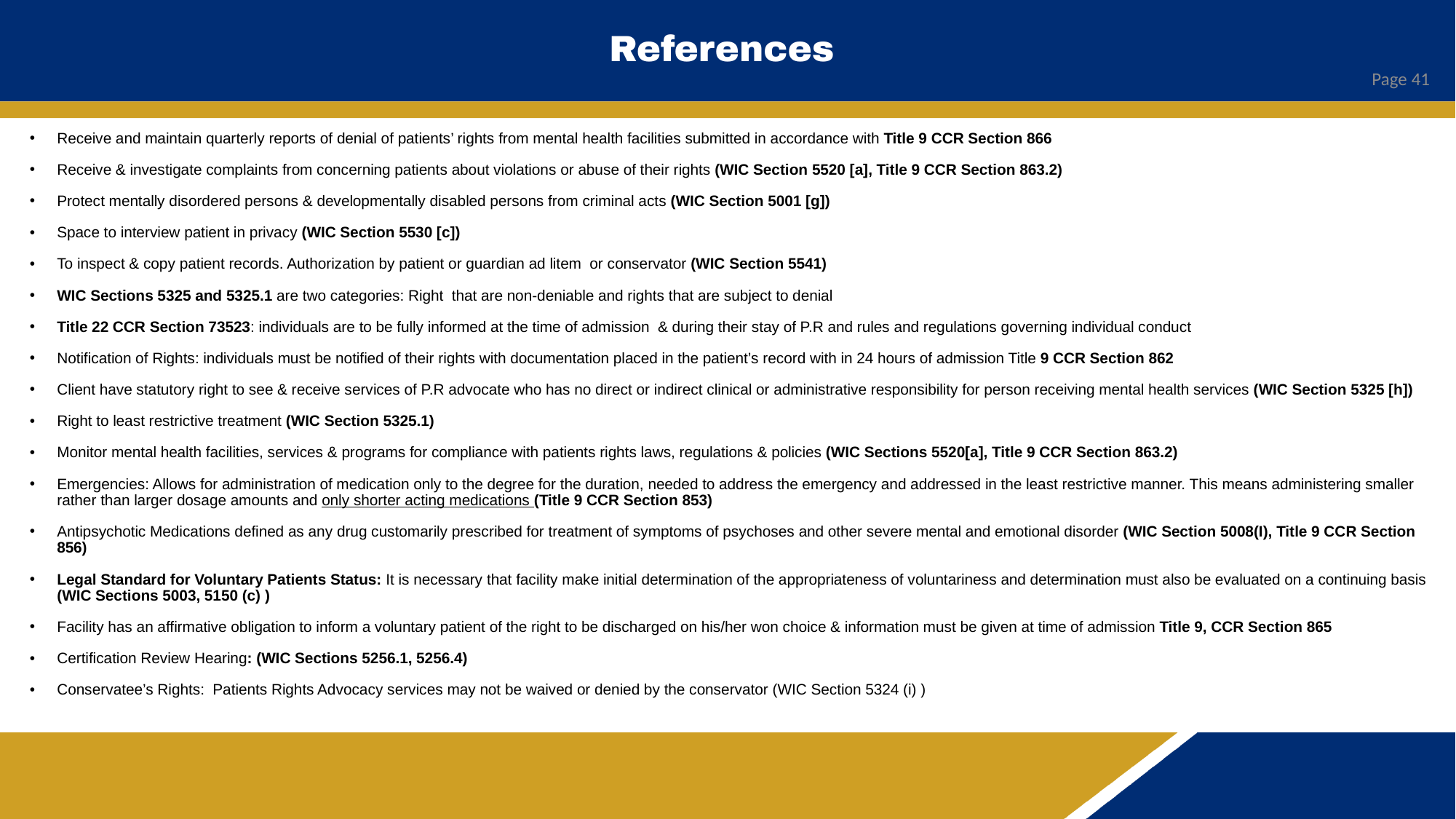

# References
Receive and maintain quarterly reports of denial of patients’ rights from mental health facilities submitted in accordance with Title 9 CCR Section 866
Receive & investigate complaints from concerning patients about violations or abuse of their rights (WIC Section 5520 [a], Title 9 CCR Section 863.2)
Protect mentally disordered persons & developmentally disabled persons from criminal acts (WIC Section 5001 [g])
Space to interview patient in privacy (WIC Section 5530 [c])
To inspect & copy patient records. Authorization by patient or guardian ad litem  or conservator (WIC Section 5541)
WIC Sections 5325 and 5325.1 are two categories: Right  that are non-deniable and rights that are subject to denial
Title 22 CCR Section 73523: individuals are to be fully informed at the time of admission  & during their stay of P.R and rules and regulations governing individual conduct
Notification of Rights: individuals must be notified of their rights with documentation placed in the patient’s record with in 24 hours of admission Title 9 CCR Section 862
Client have statutory right to see & receive services of P.R advocate who has no direct or indirect clinical or administrative responsibility for person receiving mental health services (WIC Section 5325 [h])
Right to least restrictive treatment (WIC Section 5325.1)
Monitor mental health facilities, services & programs for compliance with patients rights laws, regulations & policies (WIC Sections 5520[a], Title 9 CCR Section 863.2)
Emergencies: Allows for administration of medication only to the degree for the duration, needed to address the emergency and addressed in the least restrictive manner. This means administering smaller rather than larger dosage amounts and only shorter acting medications (Title 9 CCR Section 853)
Antipsychotic Medications defined as any drug customarily prescribed for treatment of symptoms of psychoses and other severe mental and emotional disorder (WIC Section 5008(I), Title 9 CCR Section 856)
Legal Standard for Voluntary Patients Status: It is necessary that facility make initial determination of the appropriateness of voluntariness and determination must also be evaluated on a continuing basis (WIC Sections 5003, 5150 (c) )
Facility has an affirmative obligation to inform a voluntary patient of the right to be discharged on his/her won choice & information must be given at time of admission Title 9, CCR Section 865
Certification Review Hearing: (WIC Sections 5256.1, 5256.4)
Conservatee’s Rights:  Patients Rights Advocacy services may not be waived or denied by the conservator (WIC Section 5324 (i) )